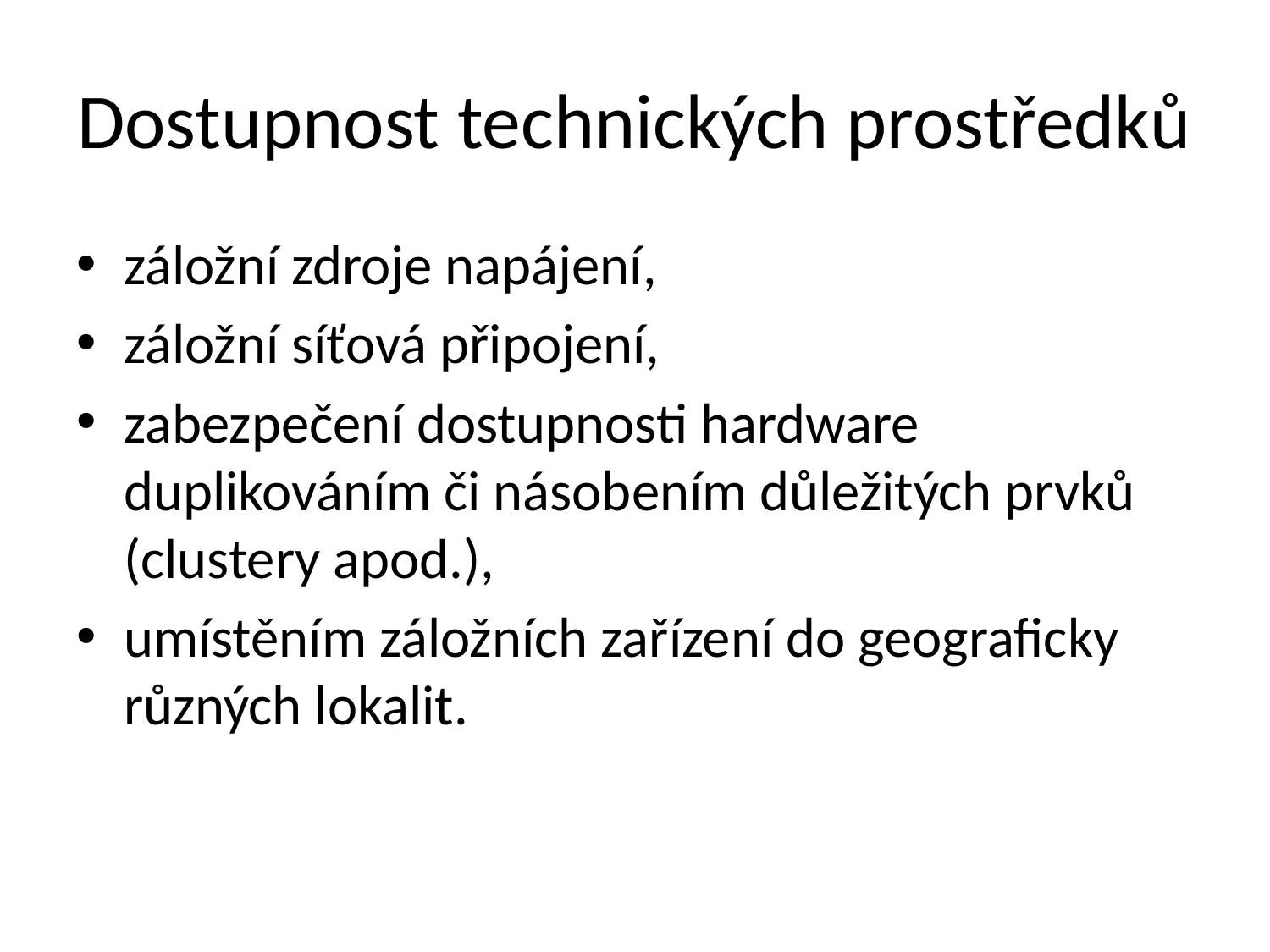

# Dostupnost technických prostředků
záložní zdroje napájení,
záložní síťová připojení,
zabezpečení dostupnosti hardware duplikováním či násobením důležitých prvků (clustery apod.),
umístěním záložních zařízení do geograficky různých lokalit.